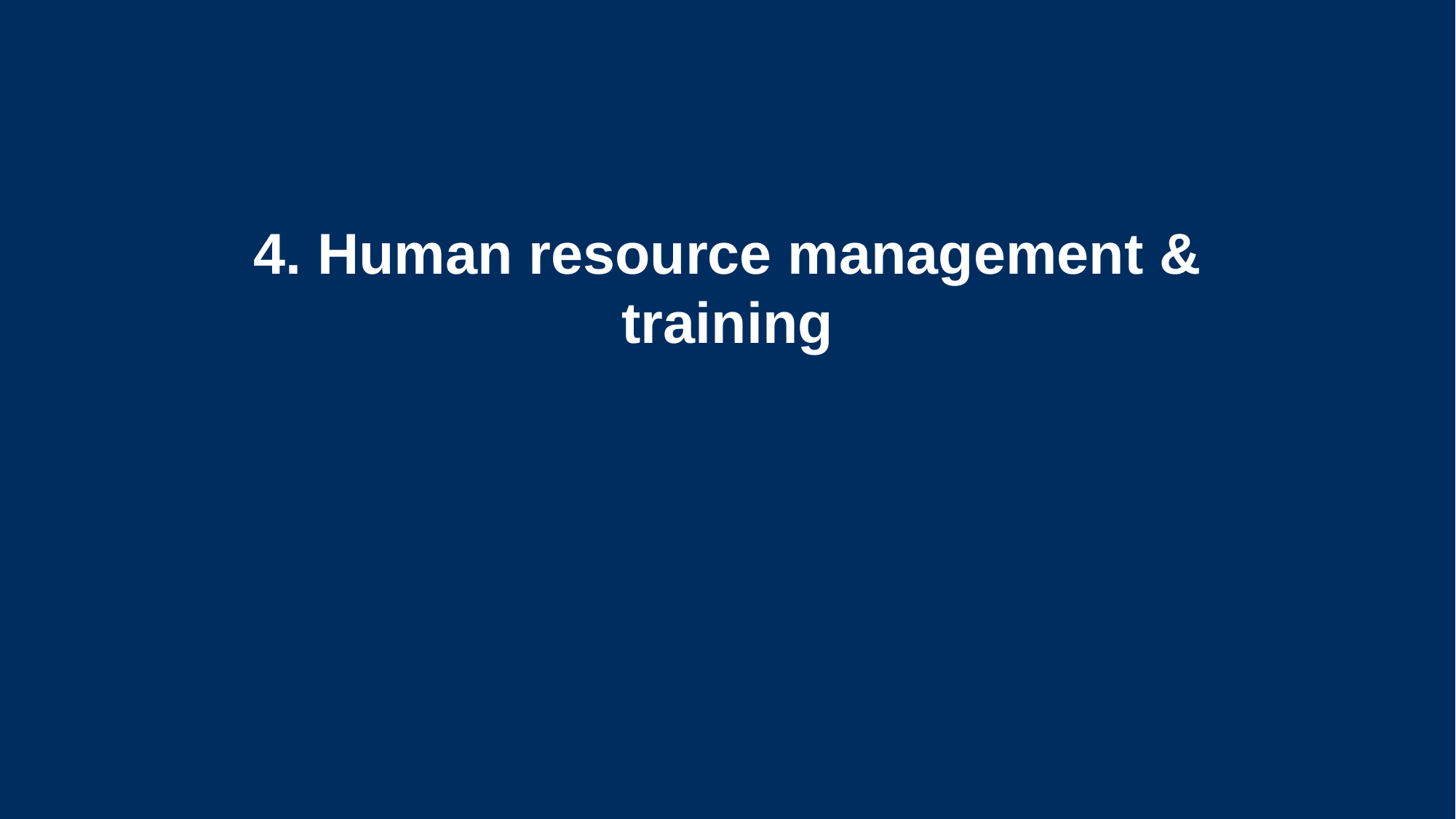

# 4. Human resource management & training